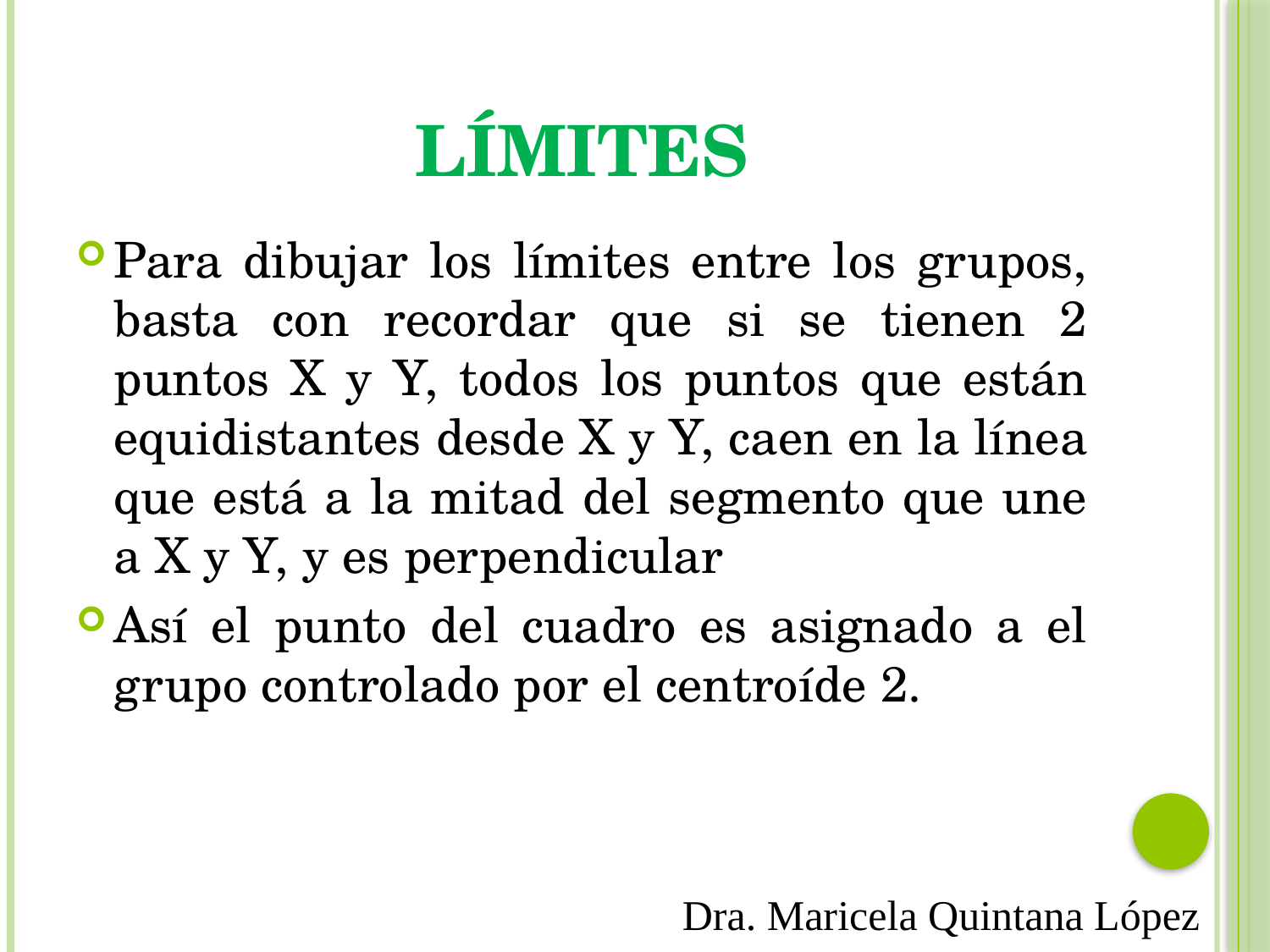

# Límites
Para dibujar los límites entre los grupos, basta con recordar que si se tienen 2 puntos X y Y, todos los puntos que están equidistantes desde X y Y, caen en la línea que está a la mitad del segmento que une a X y Y, y es perpendicular
Así el punto del cuadro es asignado a el grupo controlado por el centroíde 2.